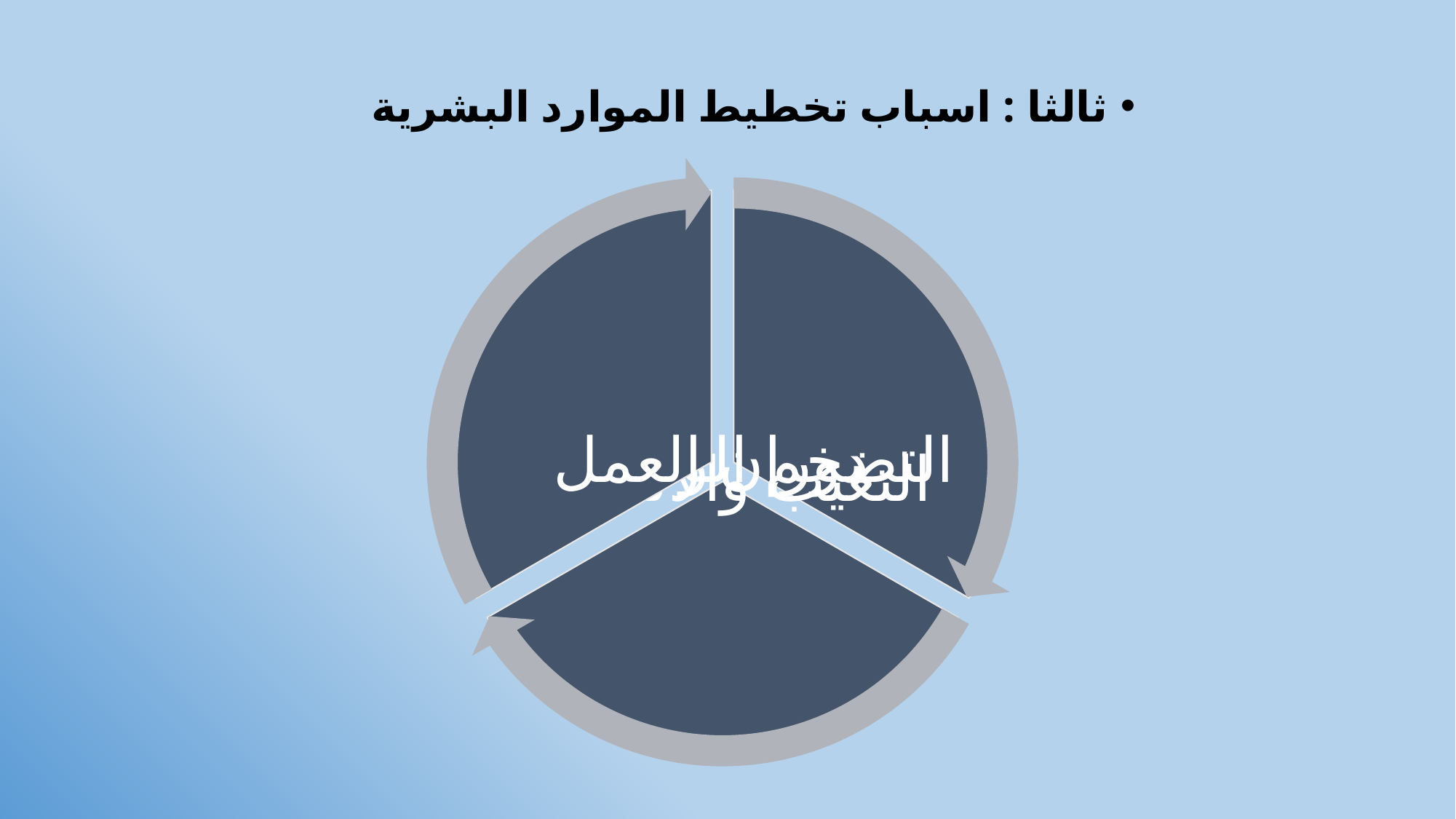

ثالثا : اسباب تخطيط الموارد البشرية

التضخم الوظيفي
التغيب والانقطاع
دوران العمل